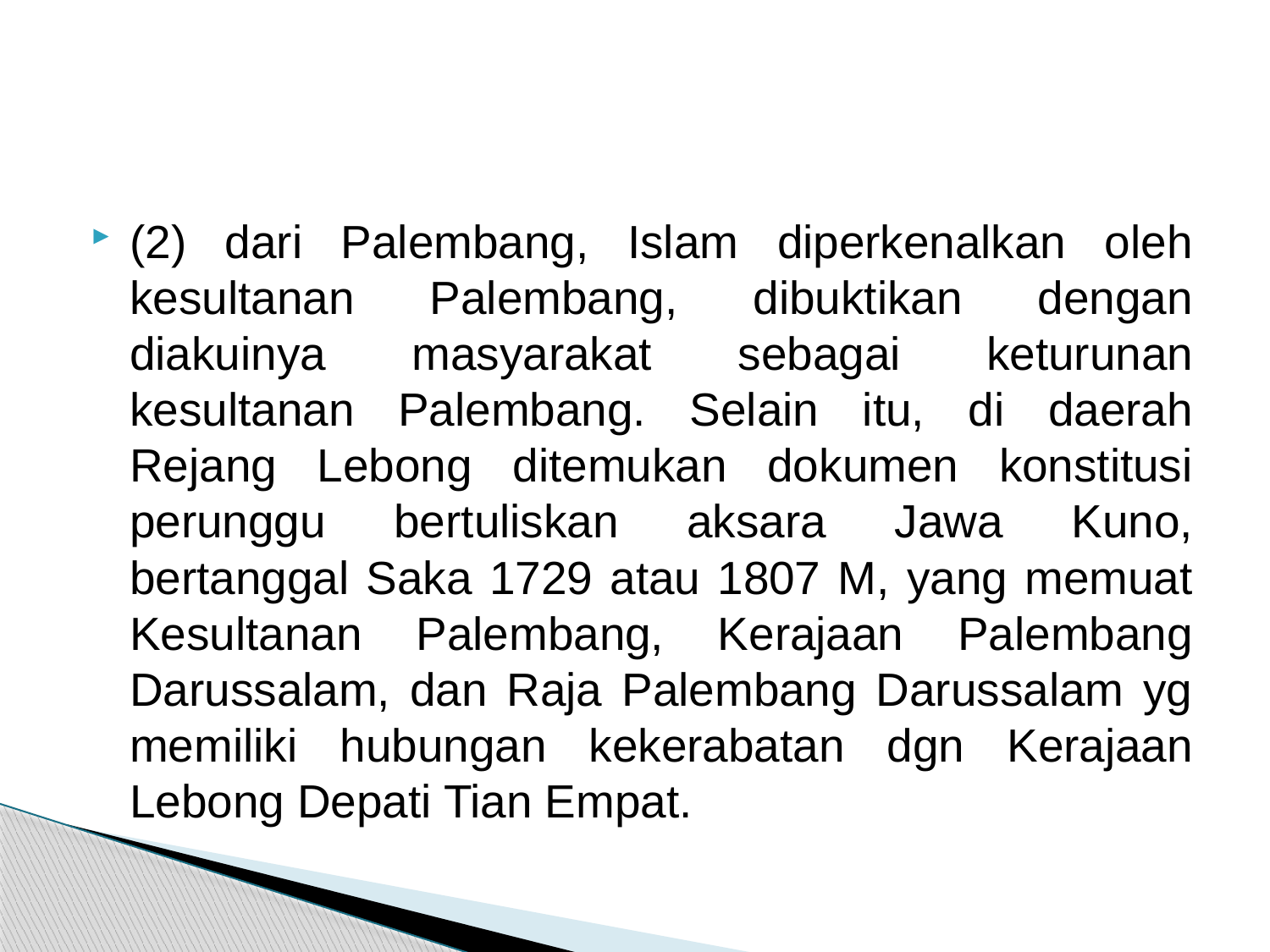

#
(2) dari Palembang, Islam diperkenalkan oleh kesultanan Palembang, dibuktikan dengan diakuinya masyarakat sebagai keturunan kesultanan Palembang. Selain itu, di daerah Rejang Lebong ditemukan dokumen konstitusi perunggu bertuliskan aksara Jawa Kuno, bertanggal Saka 1729 atau 1807 M, yang memuat Kesultanan Palembang, Kerajaan Palembang Darussalam, dan Raja Palembang Darussalam yg memiliki hubungan kekerabatan dgn Kerajaan Lebong Depati Tian Empat.